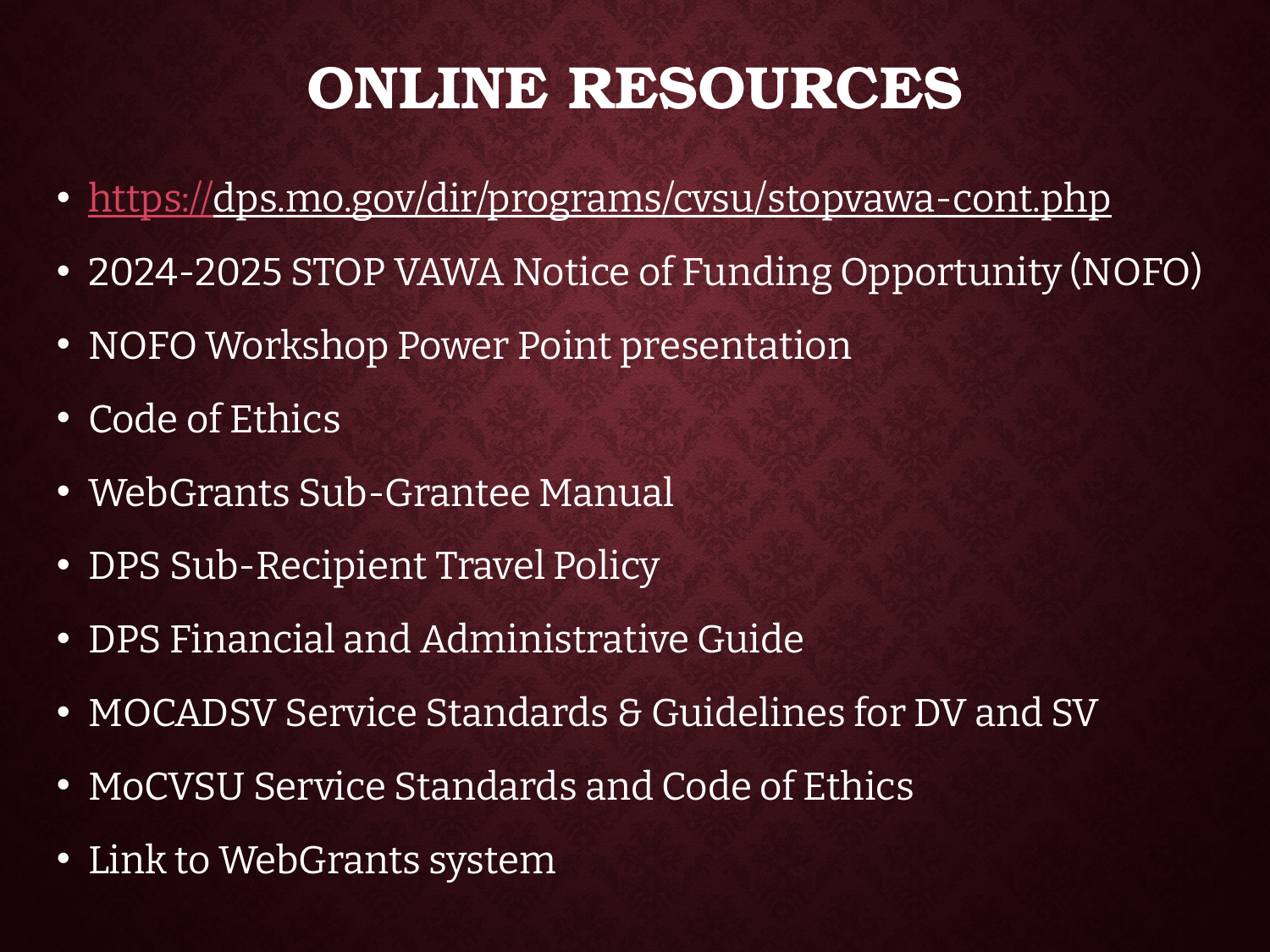

# Online Resources
https://dps.mo.gov/dir/programs/cvsu/stopvawa-cont.php
2024-2025 STOP VAWA Notice of Funding Opportunity (NOFO)
NOFO Workshop Power Point presentation
Code of Ethics
WebGrants Sub-Grantee Manual
DPS Sub-Recipient Travel Policy
DPS Financial and Administrative Guide
MOCADSV Service Standards & Guidelines for DV and SV
MoCVSU Service Standards and Code of Ethics
Link to WebGrants system